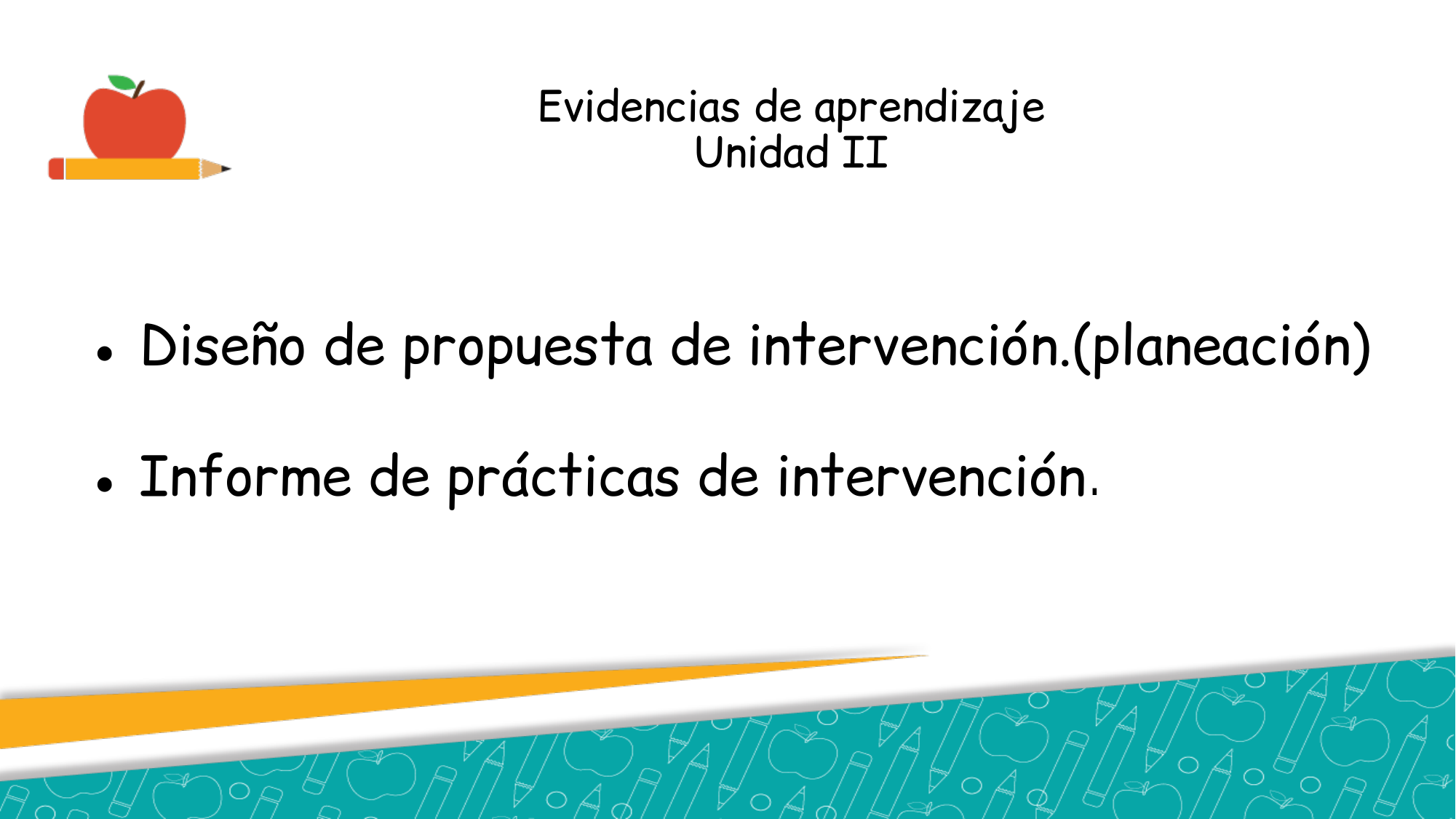

# Evidencias de aprendizaje Unidad II
● Diseño de propuesta de intervención.(planeación)

● Informe de prácticas de intervención.